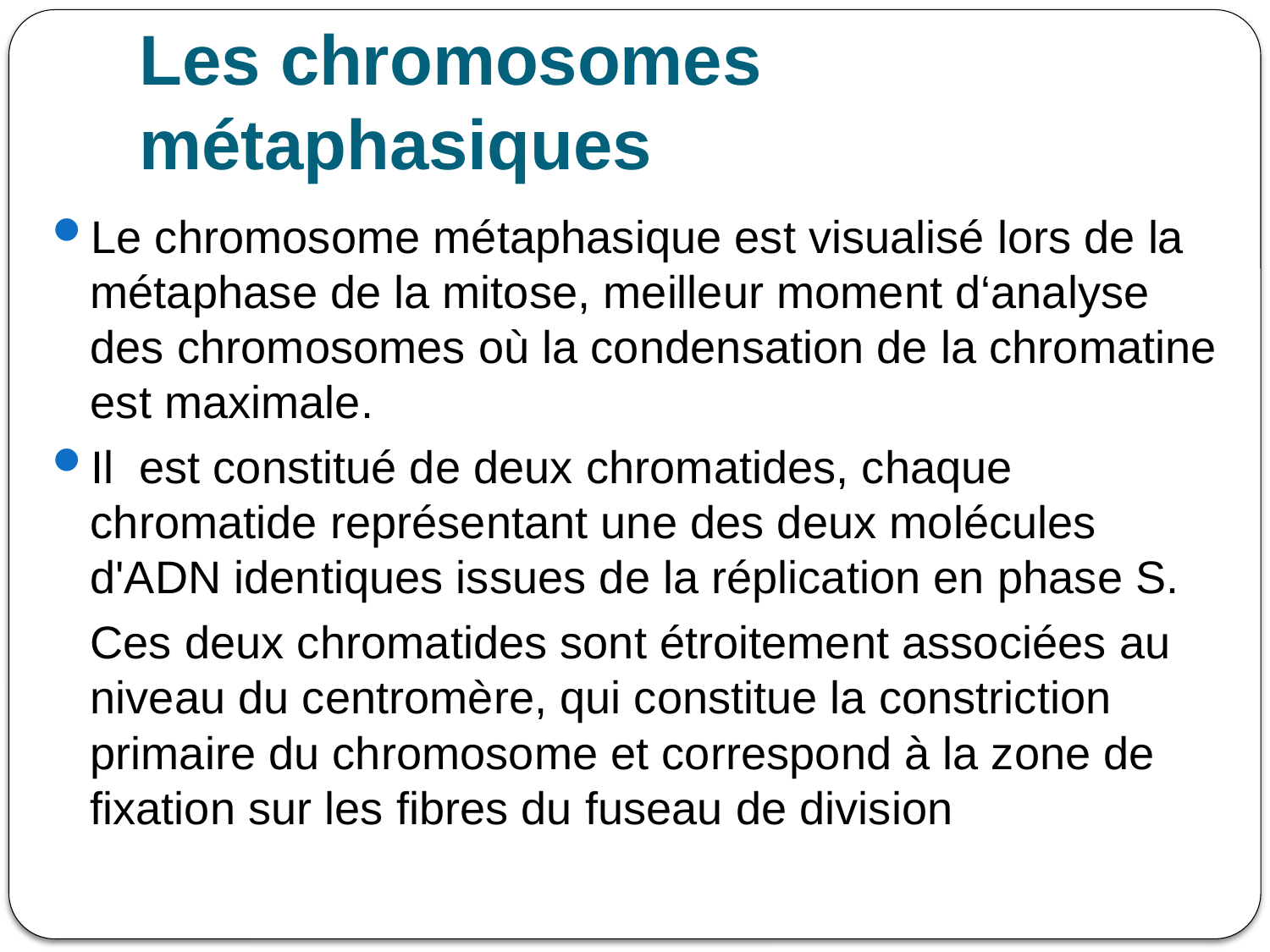

# Les chromosomes métaphasiques
Le chromosome métaphasique est visualisé lors de la métaphase de la mitose, meilleur moment d‘analyse des chromosomes où la condensation de la chromatine est maximale.
Il  est constitué de deux chromatides, chaque chromatide représentant une des deux molécules d'ADN identiques issues de la réplication en phase S.
   Ces deux chromatides sont étroitement associées au niveau du centromère, qui constitue la constriction primaire du chromosome et correspond à la zone de fixation sur les fibres du fuseau de division